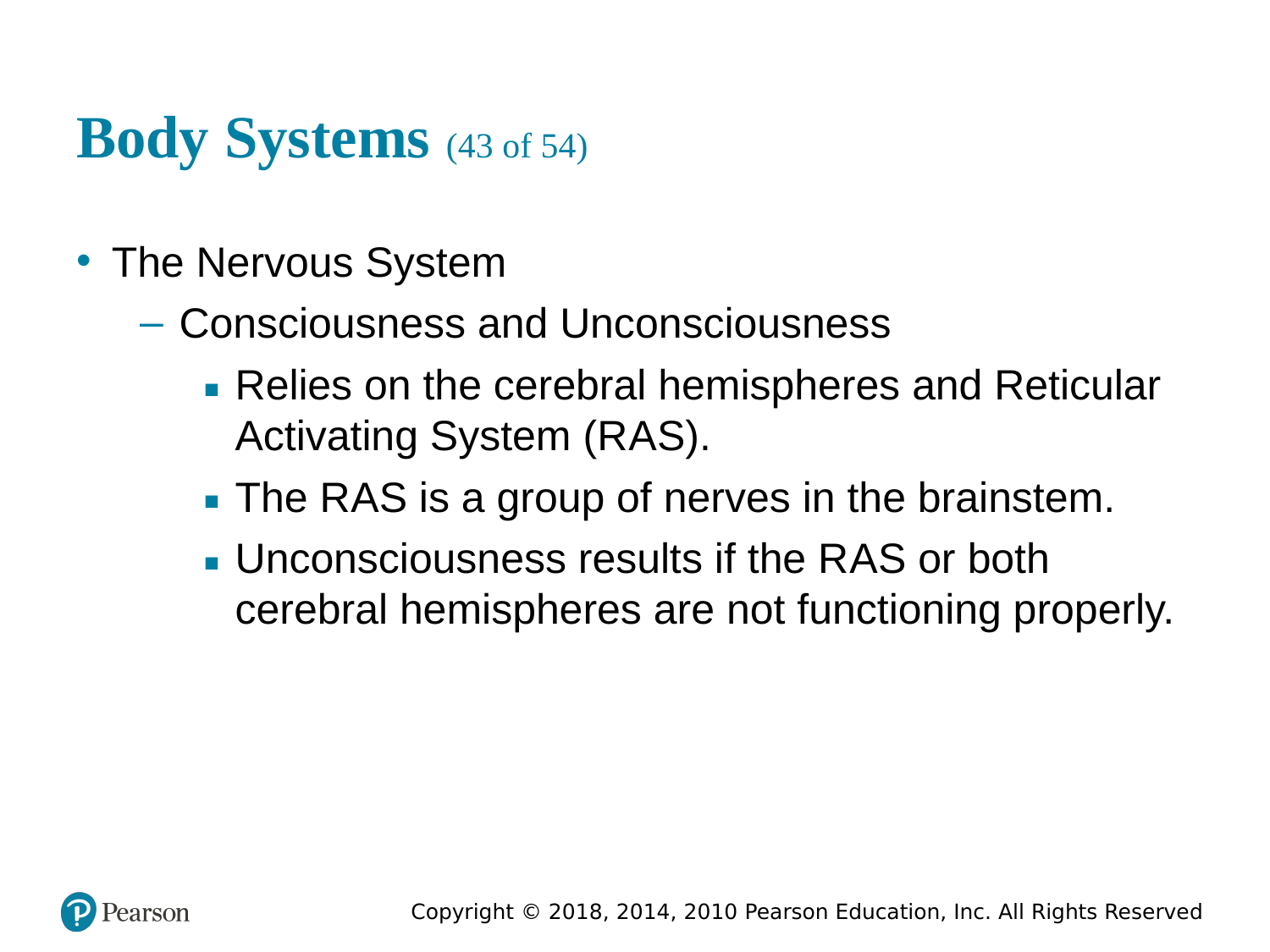

# Body Systems (43 of 54)
The Nervous System
Consciousness and Unconsciousness
Relies on the cerebral hemispheres and Reticular Activating System (R A\S).
The R A S is a group of nerves in the brainstem.
Unconsciousness results if the R A S or both cerebral hemispheres are not functioning properly.